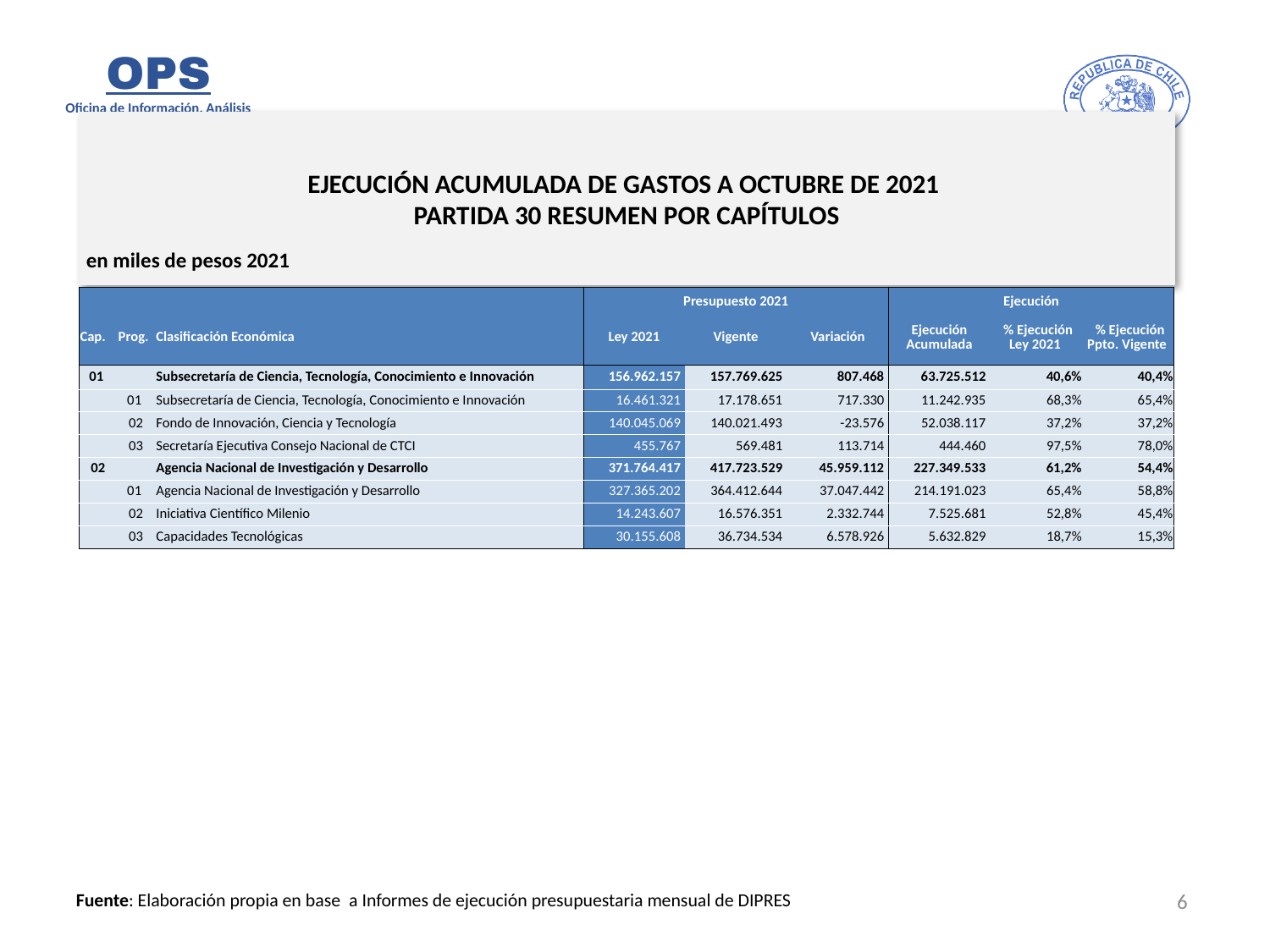

# EJECUCIÓN ACUMULADA DE GASTOS A OCTUBRE DE 2021 PARTIDA 30 RESUMEN POR CAPÍTULOS
en miles de pesos 2021
|  |  |  | Presupuesto 2021 |  |  | Ejecución |  |  |
| --- | --- | --- | --- | --- | --- | --- | --- | --- |
| Cap. | Prog. | Clasificación Económica | Ley 2021 | Vigente | Variación | Ejecución Acumulada | % Ejecución Ley 2021 | % Ejecución Ppto. Vigente |
| 01 |  | Subsecretaría de Ciencia, Tecnología, Conocimiento e Innovación | 156.962.157 | 157.769.625 | 807.468 | 63.725.512 | 40,6% | 40,4% |
|  | 01 | Subsecretaría de Ciencia, Tecnología, Conocimiento e Innovación | 16.461.321 | 17.178.651 | 717.330 | 11.242.935 | 68,3% | 65,4% |
|  | 02 | Fondo de Innovación, Ciencia y Tecnología | 140.045.069 | 140.021.493 | -23.576 | 52.038.117 | 37,2% | 37,2% |
|  | 03 | Secretaría Ejecutiva Consejo Nacional de CTCI | 455.767 | 569.481 | 113.714 | 444.460 | 97,5% | 78,0% |
| 02 |  | Agencia Nacional de Investigación y Desarrollo | 371.764.417 | 417.723.529 | 45.959.112 | 227.349.533 | 61,2% | 54,4% |
|  | 01 | Agencia Nacional de Investigación y Desarrollo | 327.365.202 | 364.412.644 | 37.047.442 | 214.191.023 | 65,4% | 58,8% |
|  | 02 | Iniciativa Científico Milenio | 14.243.607 | 16.576.351 | 2.332.744 | 7.525.681 | 52,8% | 45,4% |
|  | 03 | Capacidades Tecnológicas | 30.155.608 | 36.734.534 | 6.578.926 | 5.632.829 | 18,7% | 15,3% |
6